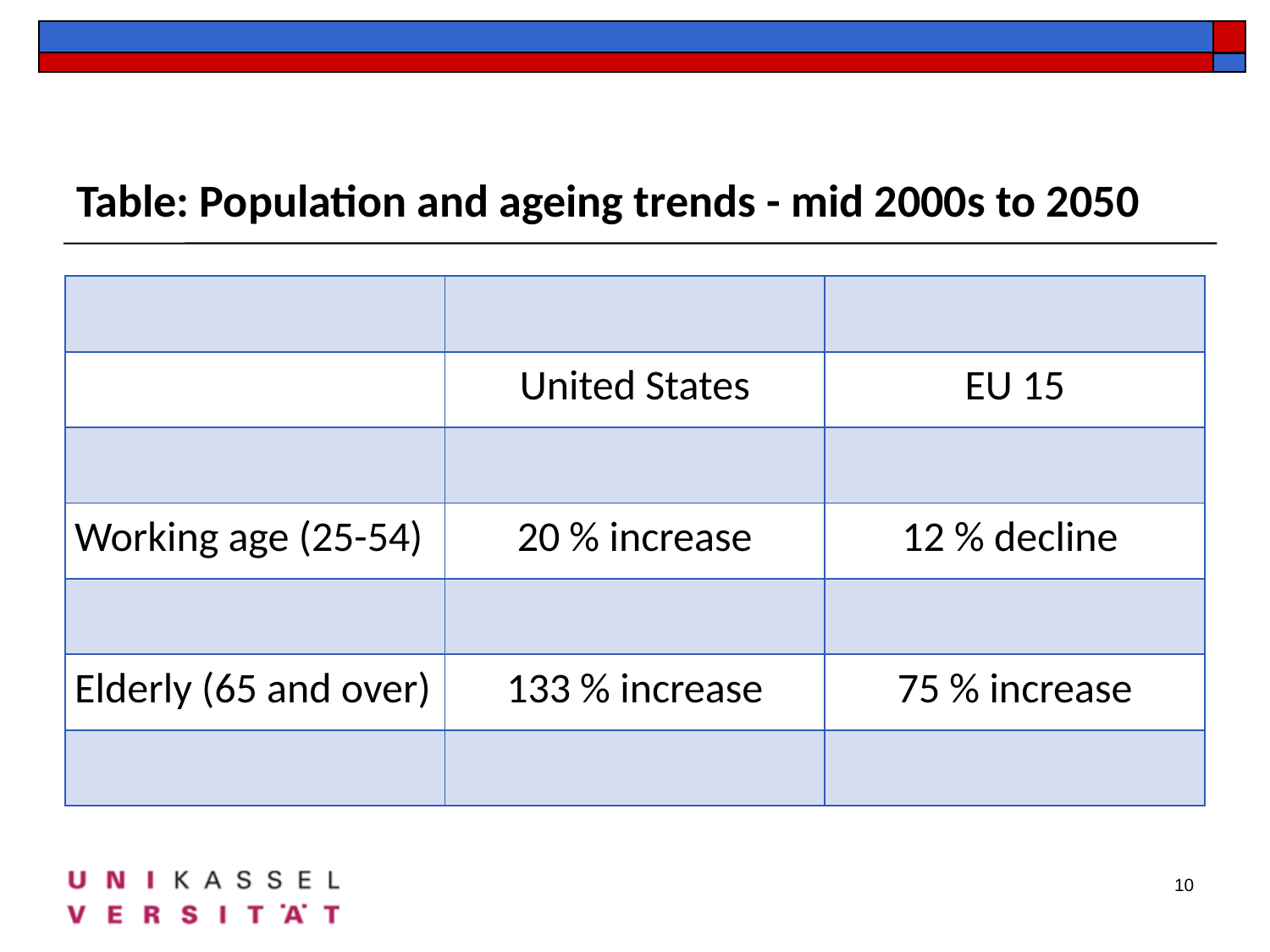

Table: Population and ageing trends - mid 2000s to 2050
|  |  |  |
| --- | --- | --- |
|  | United States | EU 15 |
|  |  |  |
| Working age (25-54) | 20 % increase | 12 % decline |
|  |  |  |
| Elderly (65 and over) | 133 % increase | 75 % increase |
|  |  |  |
10